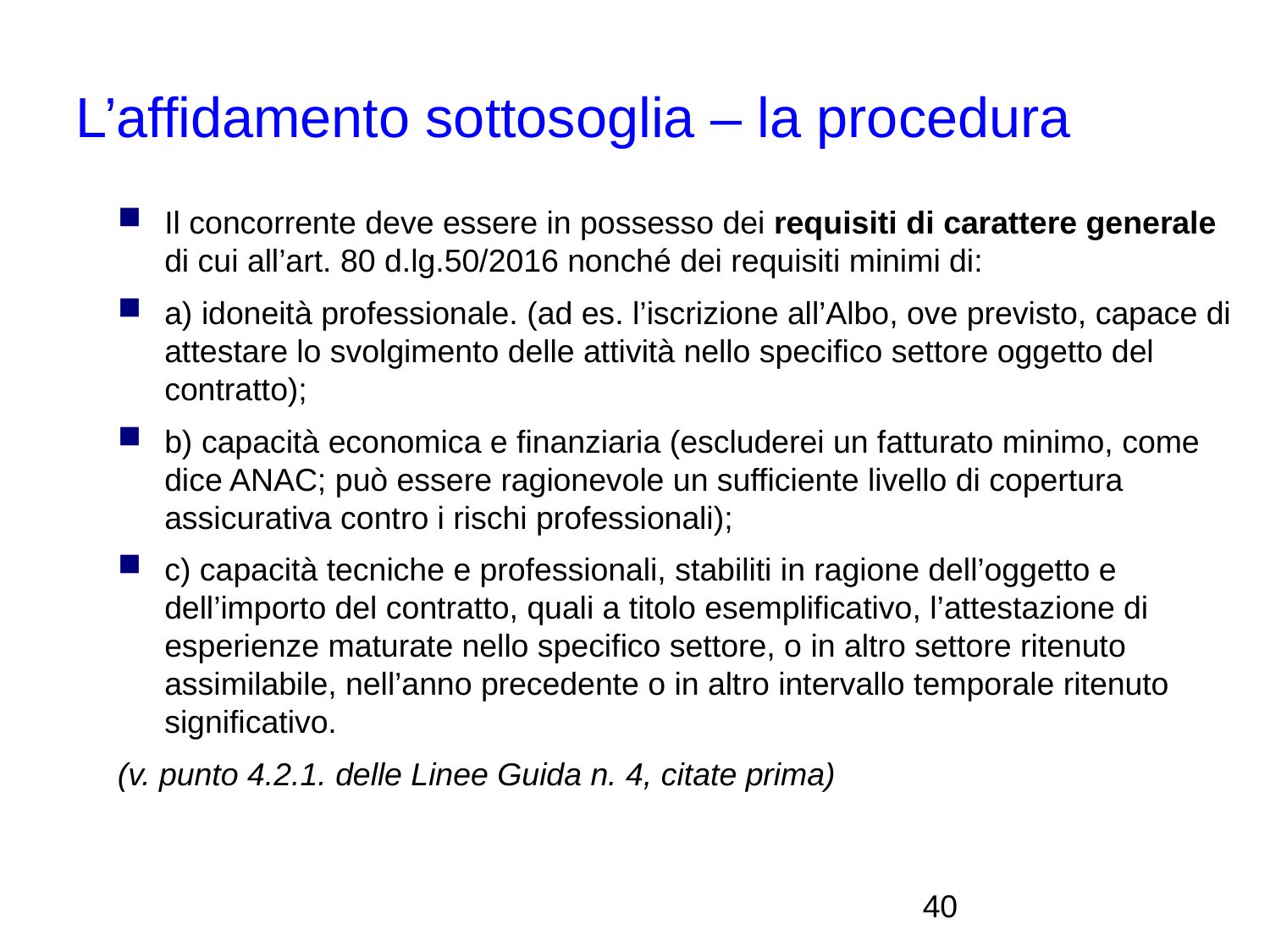

L’affidamento sottosoglia – la procedura
Il concorrente deve essere in possesso dei requisiti di carattere generale di cui all’art. 80 d.lg.50/2016 nonché dei requisiti minimi di:
a) idoneità professionale. (ad es. l’iscrizione all’Albo, ove previsto, capace di attestare lo svolgimento delle attività nello specifico settore oggetto del contratto);
b) capacità economica e finanziaria (escluderei un fatturato minimo, come dice ANAC; può essere ragionevole un sufficiente livello di copertura assicurativa contro i rischi professionali);
c) capacità tecniche e professionali, stabiliti in ragione dell’oggetto e dell’importo del contratto, quali a titolo esemplificativo, l’attestazione di esperienze maturate nello specifico settore, o in altro settore ritenuto assimilabile, nell’anno precedente o in altro intervallo temporale ritenuto significativo.
(v. punto 4.2.1. delle Linee Guida n. 4, citate prima)
40